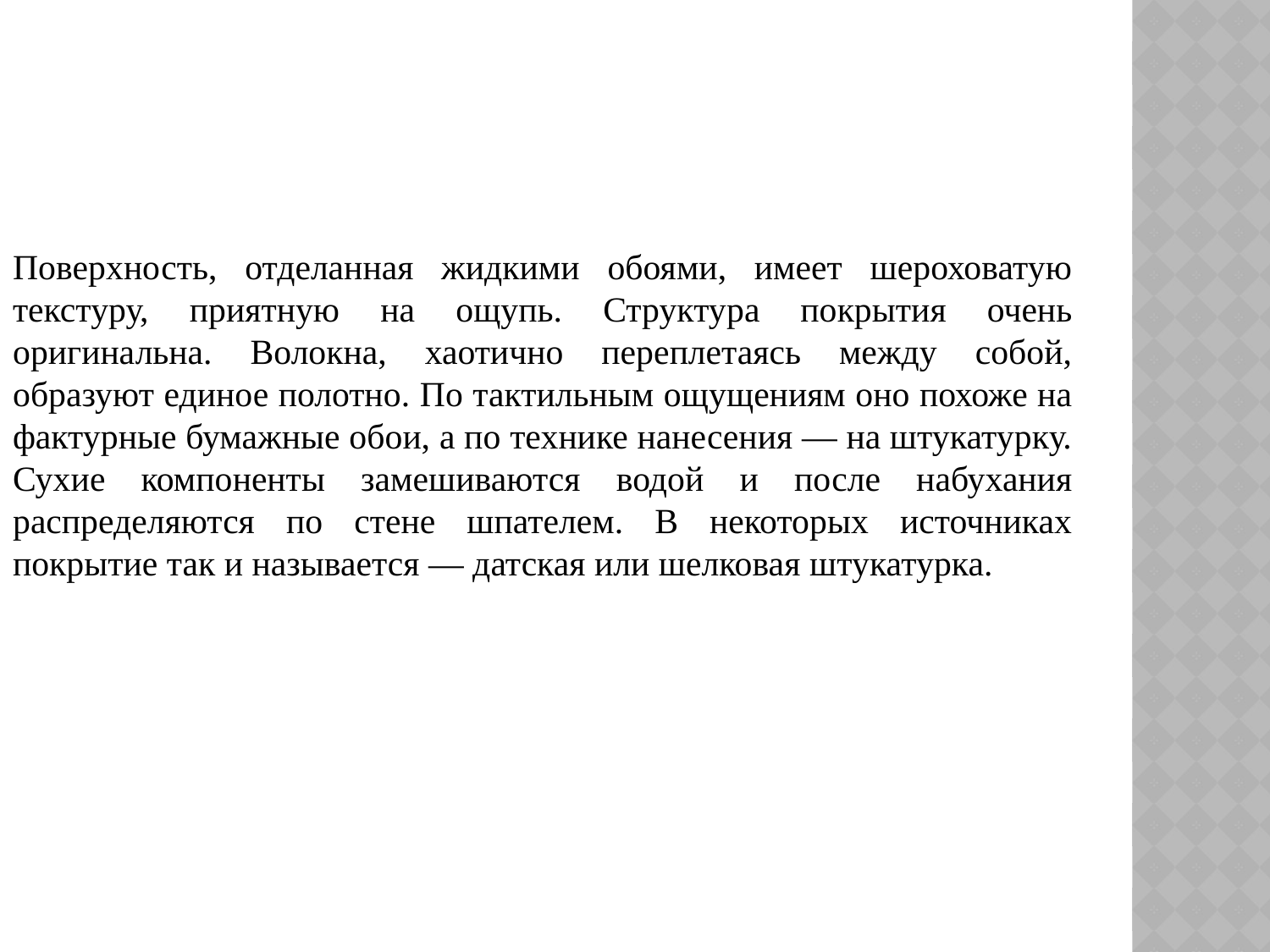

Поверхность, отделанная жидкими обоями, имеет шероховатую текстуру, приятную на ощупь. Структура покрытия очень оригинальна. Волокна, хаотично переплетаясь между собой, образуют единое полотно. По тактильным ощущениям оно похоже на фактурные бумажные обои, а по технике нанесения — на штукатурку. Сухие компоненты замешиваются водой и после набухания распределяются по стене шпателем. В некоторых источниках покрытие так и называется — датская или шелковая штукатурка.